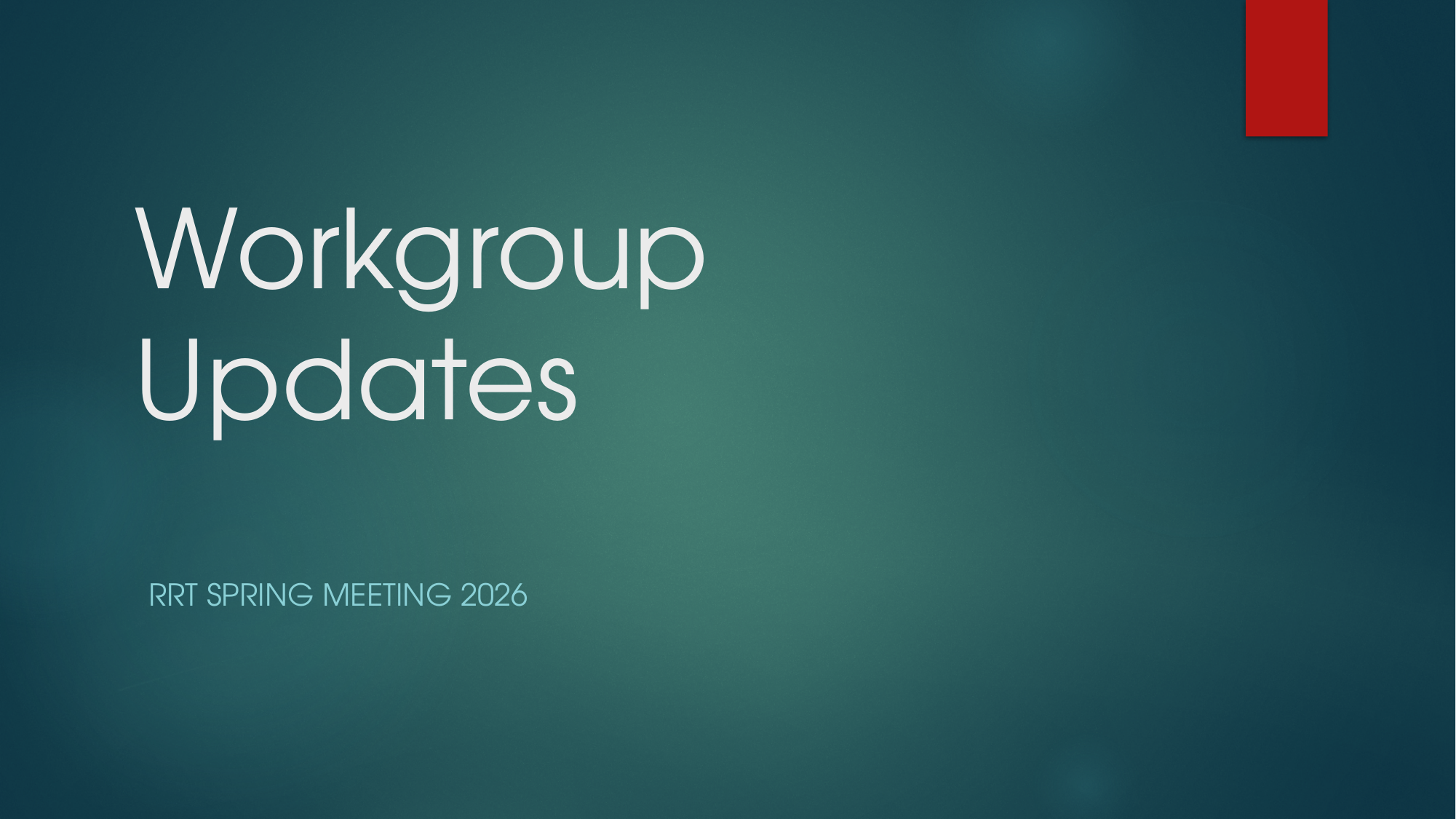

# Workgroup Updates
RRT Spring meeting 2026